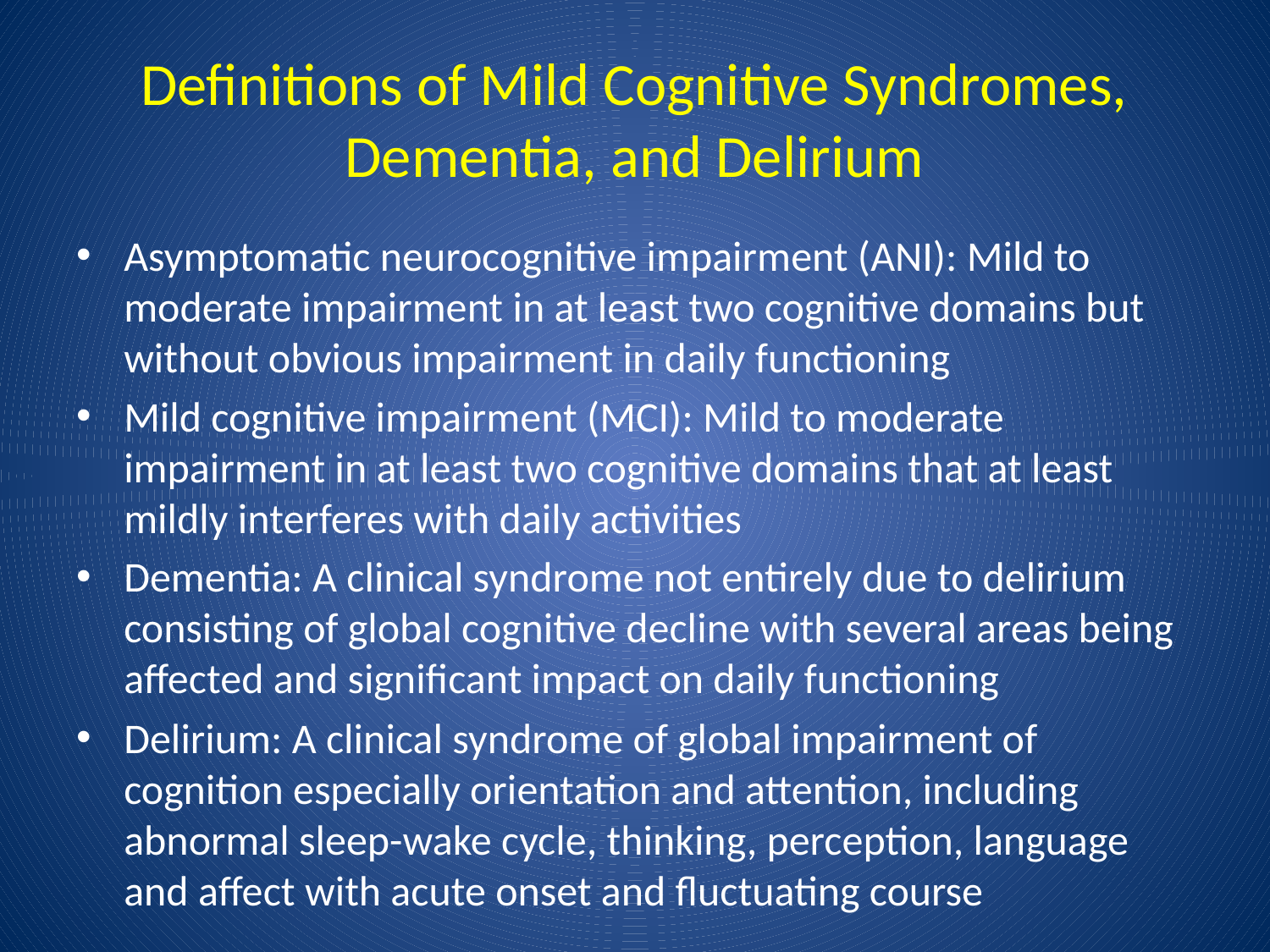

# Definitions of Mild Cognitive Syndromes, Dementia, and Delirium
Asymptomatic neurocognitive impairment (ANI): Mild to moderate impairment in at least two cognitive domains but without obvious impairment in daily functioning
Mild cognitive impairment (MCI): Mild to moderate impairment in at least two cognitive domains that at least mildly interferes with daily activities
Dementia: A clinical syndrome not entirely due to delirium consisting of global cognitive decline with several areas being affected and significant impact on daily functioning
Delirium: A clinical syndrome of global impairment of cognition especially orientation and attention, including abnormal sleep-wake cycle, thinking, perception, language and affect with acute onset and fluctuating course